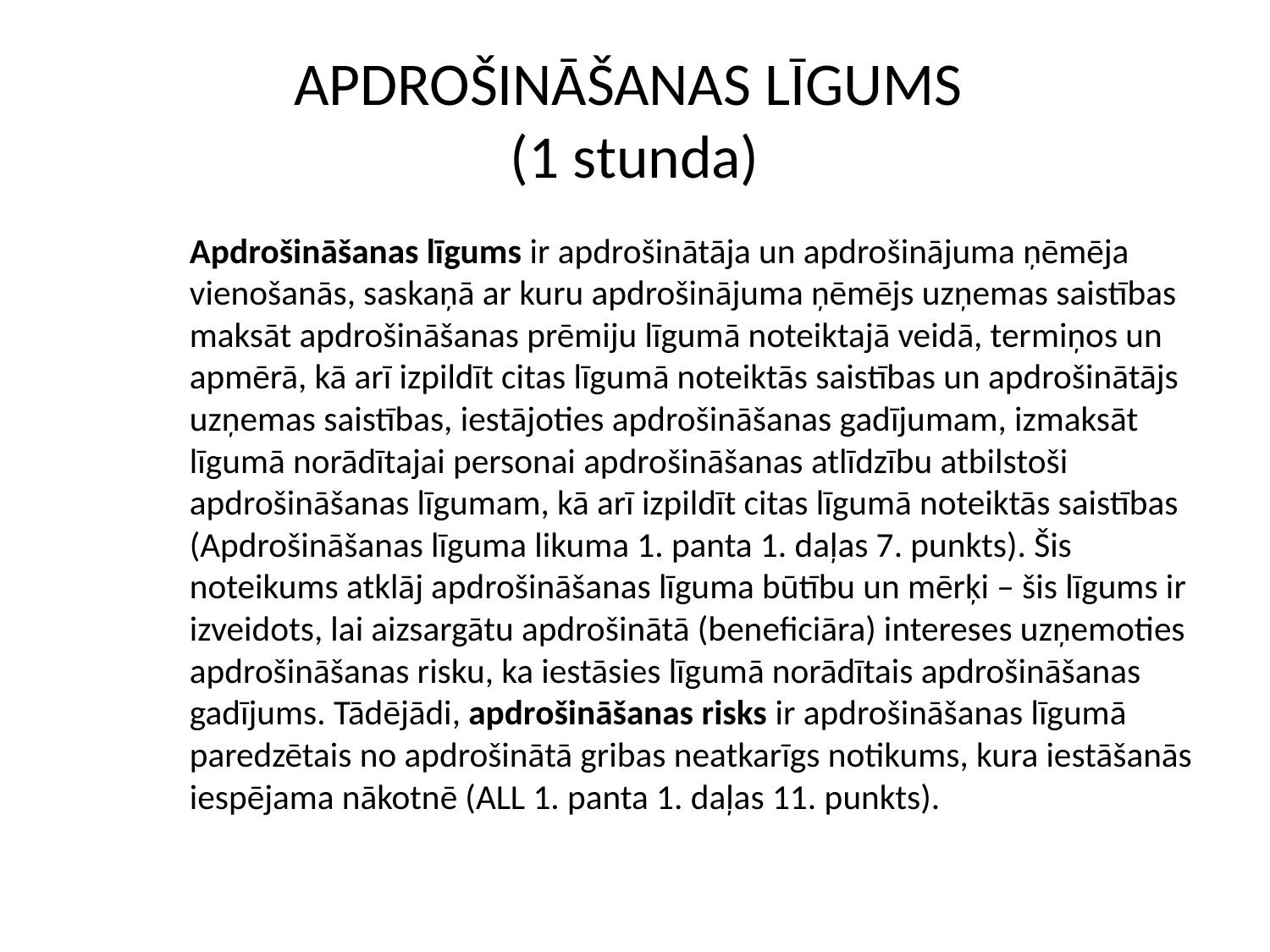

APDROŠINĀŠANAS LĪGUMS
(1 stunda)
	Apdrošināšanas līgums ir apdrošinātāja un apdrošinājuma ņēmēja vienošanās, saskaņā ar kuru apdrošinājuma ņēmējs uzņemas saistības maksāt apdrošināšanas prēmiju līgumā noteiktajā veidā, termiņos un apmērā, kā arī izpildīt citas līgumā noteiktās saistības un apdrošinātājs uzņemas saistības, iestājoties apdrošināšanas gadījumam, izmaksāt līgumā norādītajai personai apdrošināšanas atlīdzību atbilstoši apdrošināšanas līgumam, kā arī izpildīt citas līgumā noteiktās saistības (Apdrošināšanas līguma likuma 1. panta 1. daļas 7. punkts). Šis noteikums atklāj apdrošināšanas līguma būtību un mērķi – šis līgums ir izveidots, lai aizsargātu apdrošinātā (beneficiāra) intereses uzņemoties apdrošināšanas risku, ka iestāsies līgumā norādītais apdrošināšanas gadījums. Tādējādi, apdrošināšanas risks ir apdrošināšanas līgumā paredzētais no apdrošinātā gribas neatkarīgs notikums, kura iestāšanās iespējama nākotnē (ALL 1. panta 1. daļas 11. punkts).